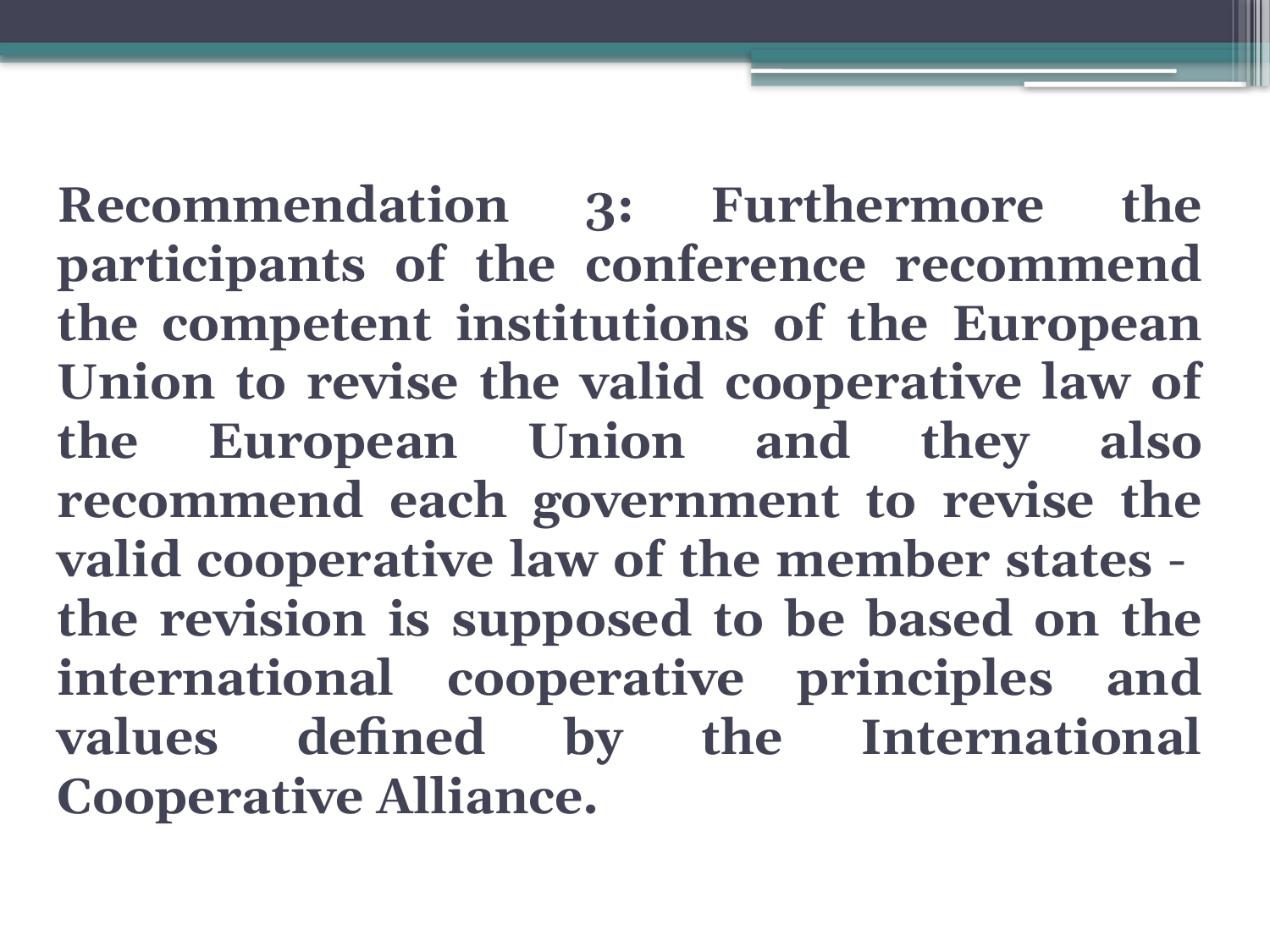

Recommendation 3: Furthermore the participants of the conference recommend the competent institutions of the European Union to revise the valid cooperative law of the European Union and they also recommend each government to revise the valid cooperative law of the member states -  the revision is supposed to be based on the international cooperative principles and values defined by the International Cooperative Alliance.